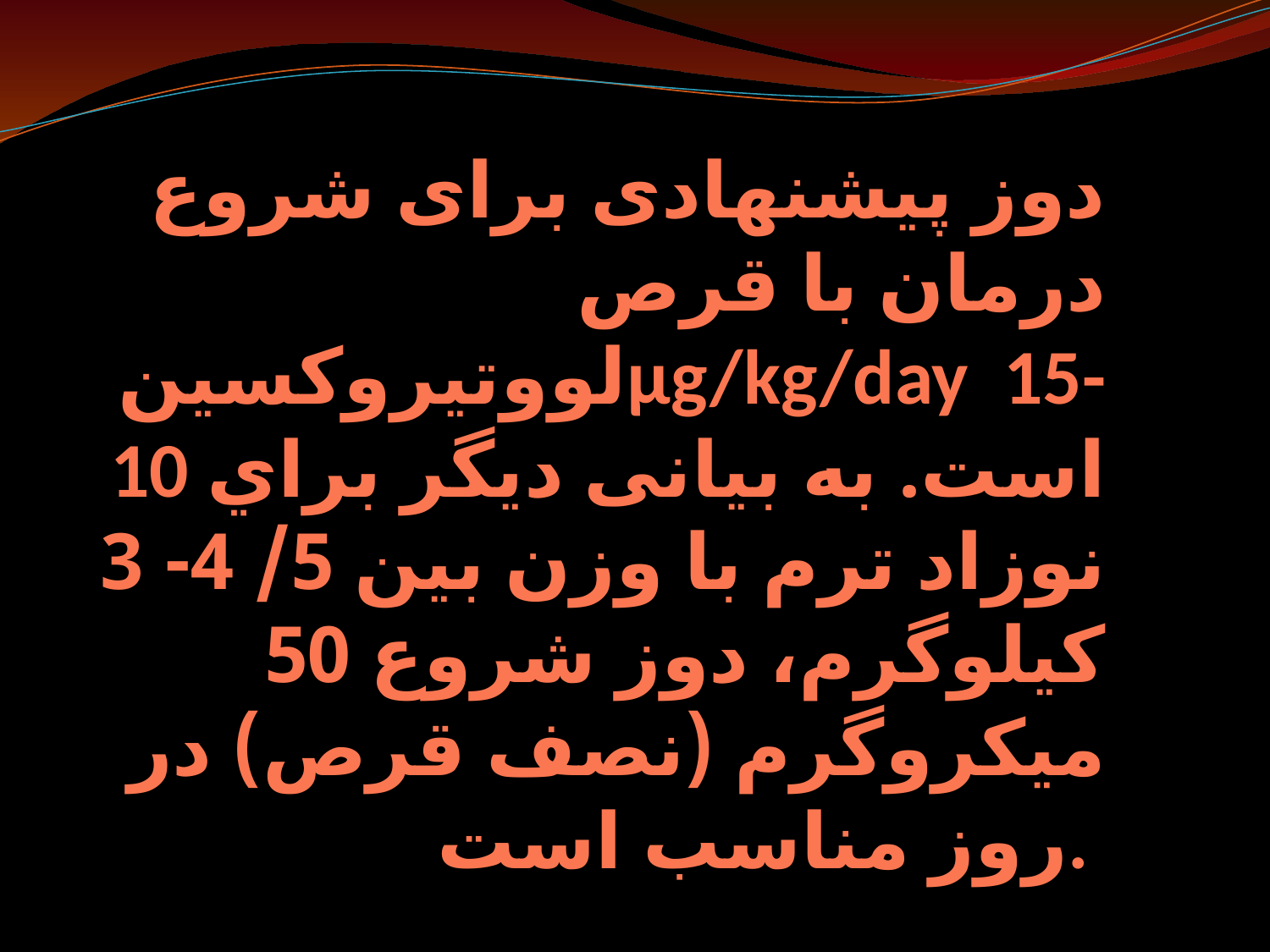

# دوز پيشنهادی برای شروع درمان با قرص لووتيروكسينμg/kg/day  15- 10 است. به بيانی ديگر براي نوزاد ترم با وزن بين 5/ 4- 3 كيلوگرم، دوز شروع 50 ميكروگرم (نصف قرص) در روز مناسب است.